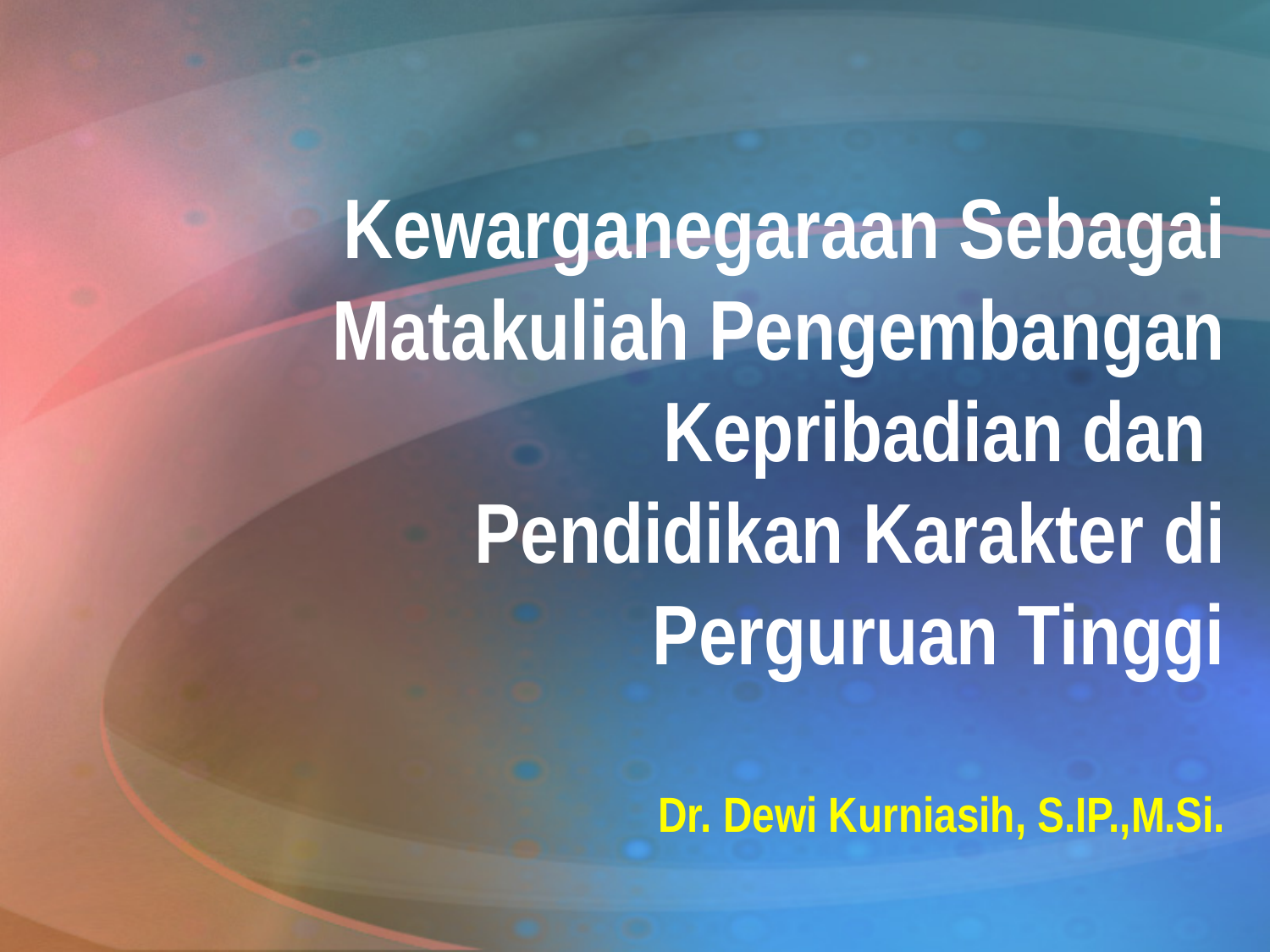

# Kewarganegaraan Sebagai Matakuliah Pengembangan Kepribadian dan Pendidikan Karakter di Perguruan Tinggi Dr. Dewi Kurniasih, S.IP.,M.Si.